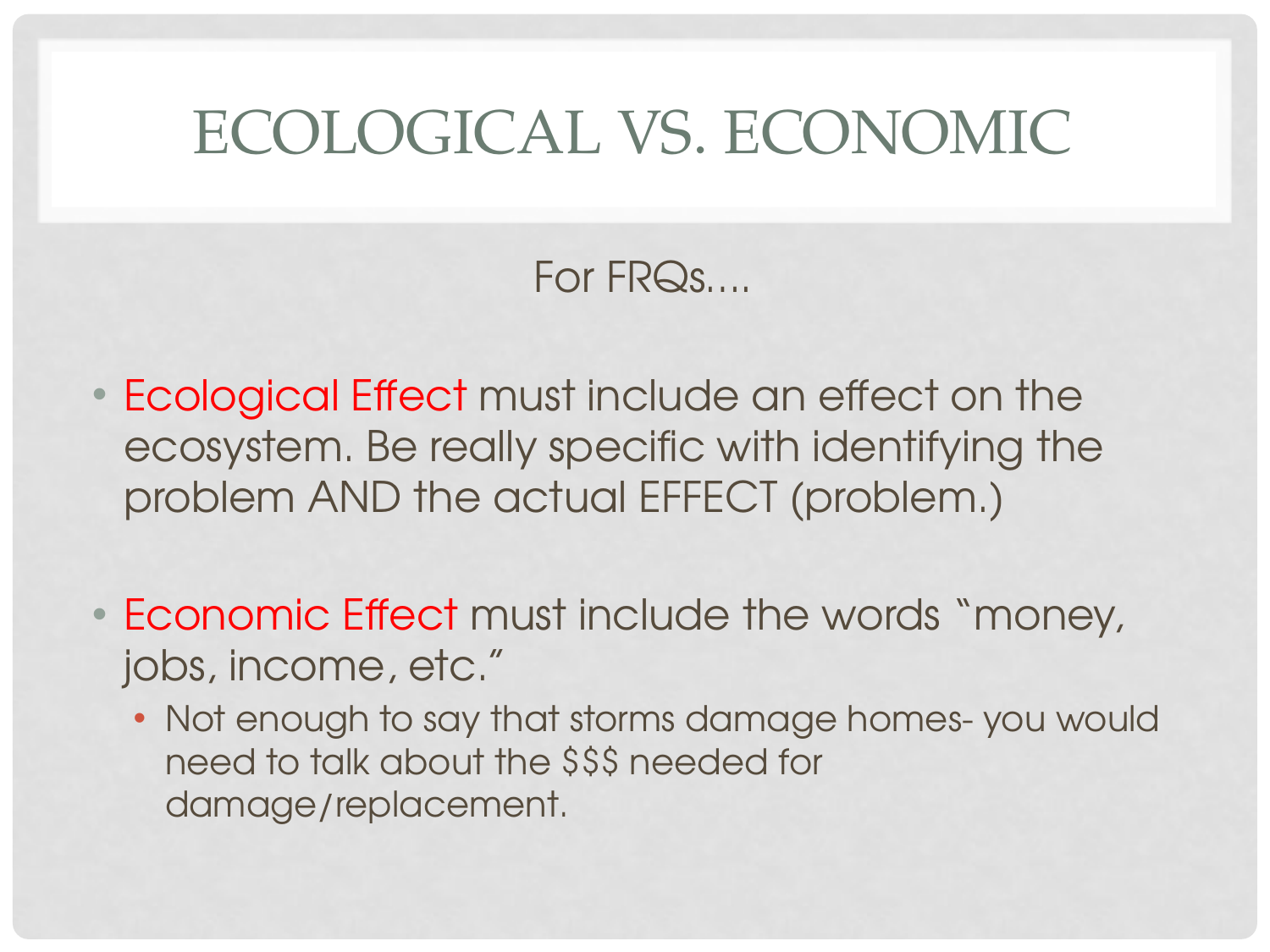

# Ecological vs. economic
For FRQs….

Ecological Effect must include an effect on the ecosystem. Be really specific with identifying the problem AND the actual EFFECT (problem.)

Economic Effect must include the words “money, jobs, income, etc.”
Not enough to say that storms damage homes- you would need to talk about the $$$ needed for damage/replacement.